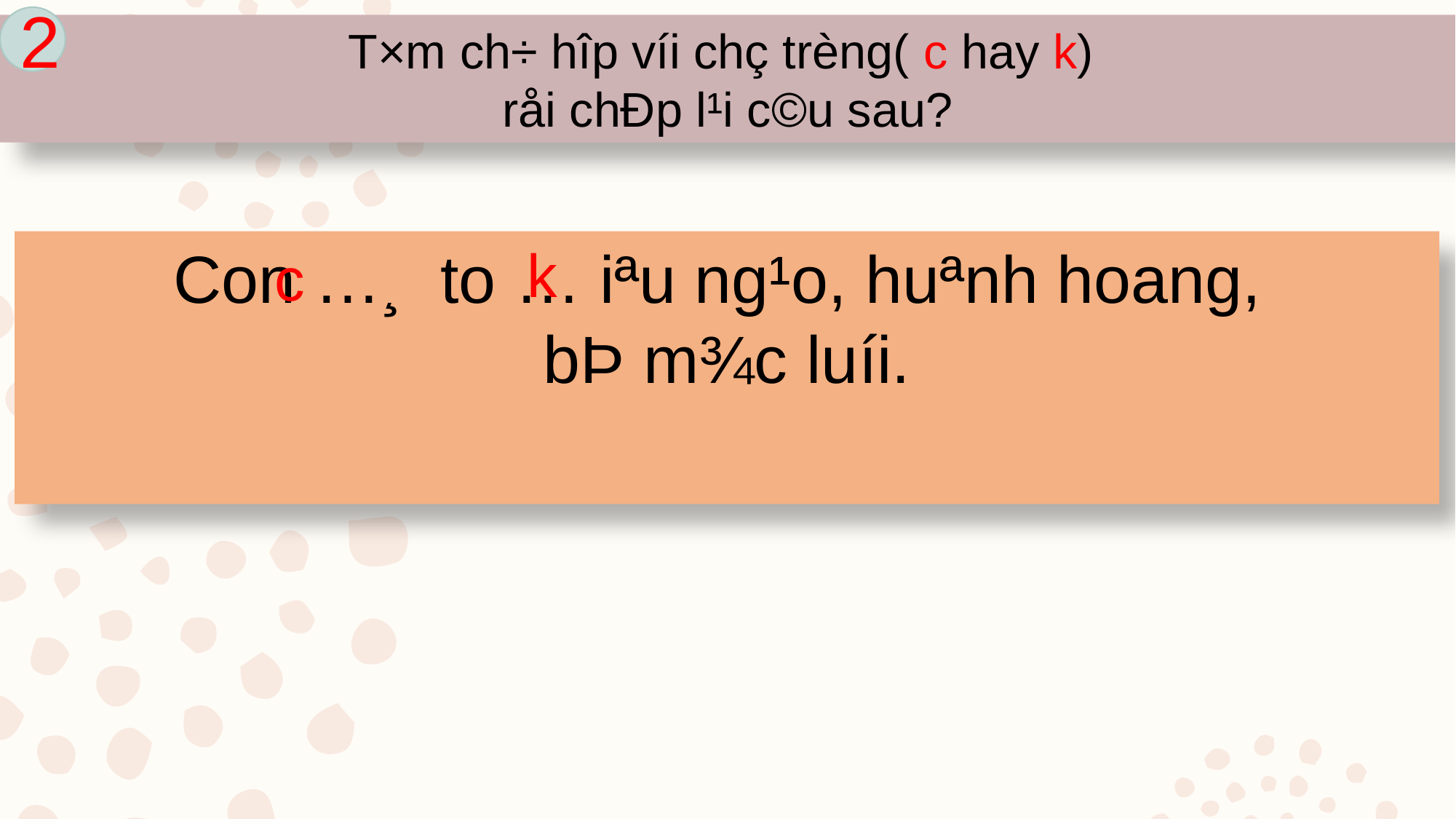

2
T×m ch÷ hîp víi chç trèng( c hay k)
råi chÐp l¹i c©u sau?
k
Con …¸  to … iªu ng¹o, huªnh hoang,
bÞ m¾c lu­íi.
c